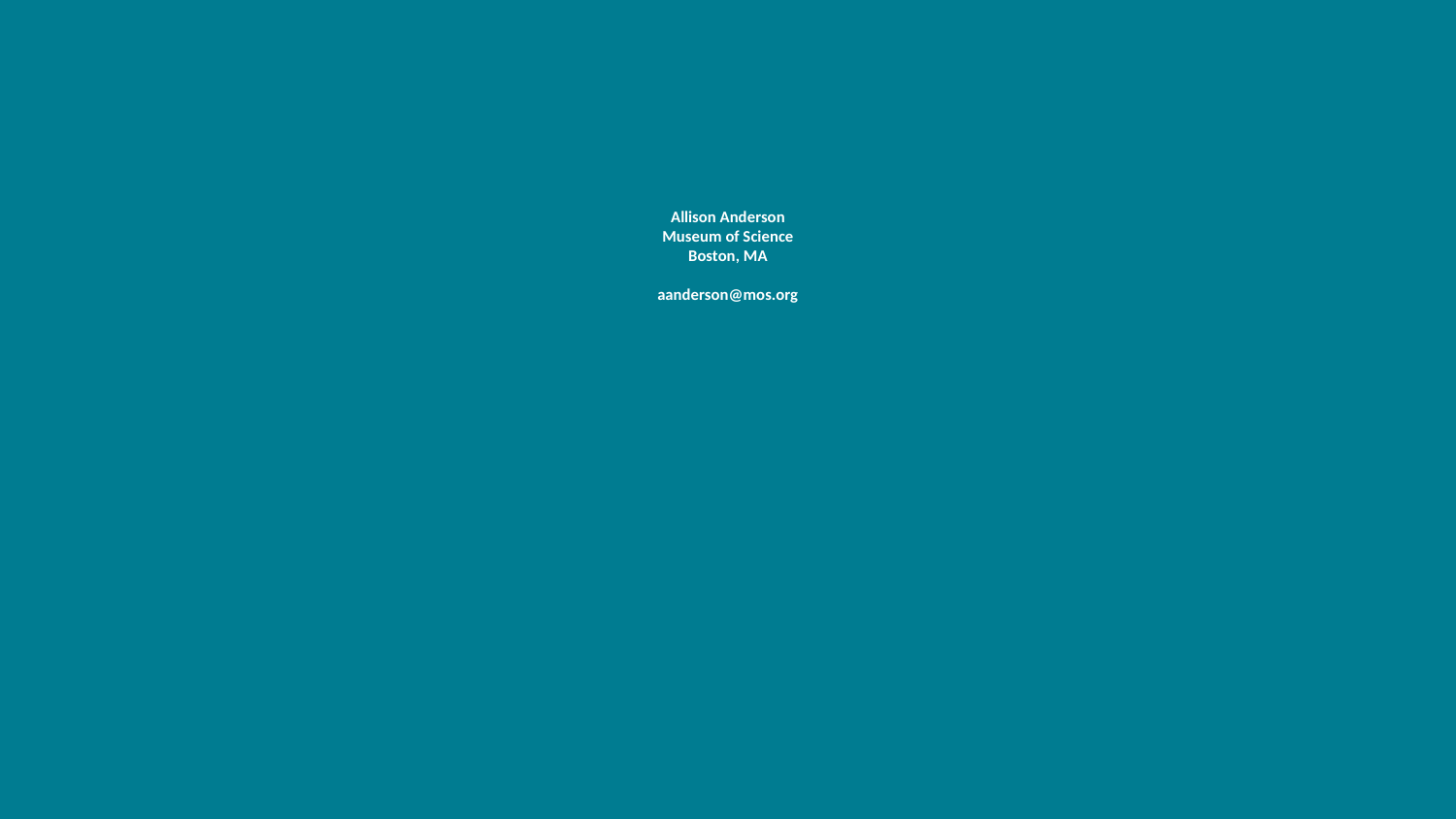

# Allison Anderson Museum of Science Boston, MA

aanderson@mos.org